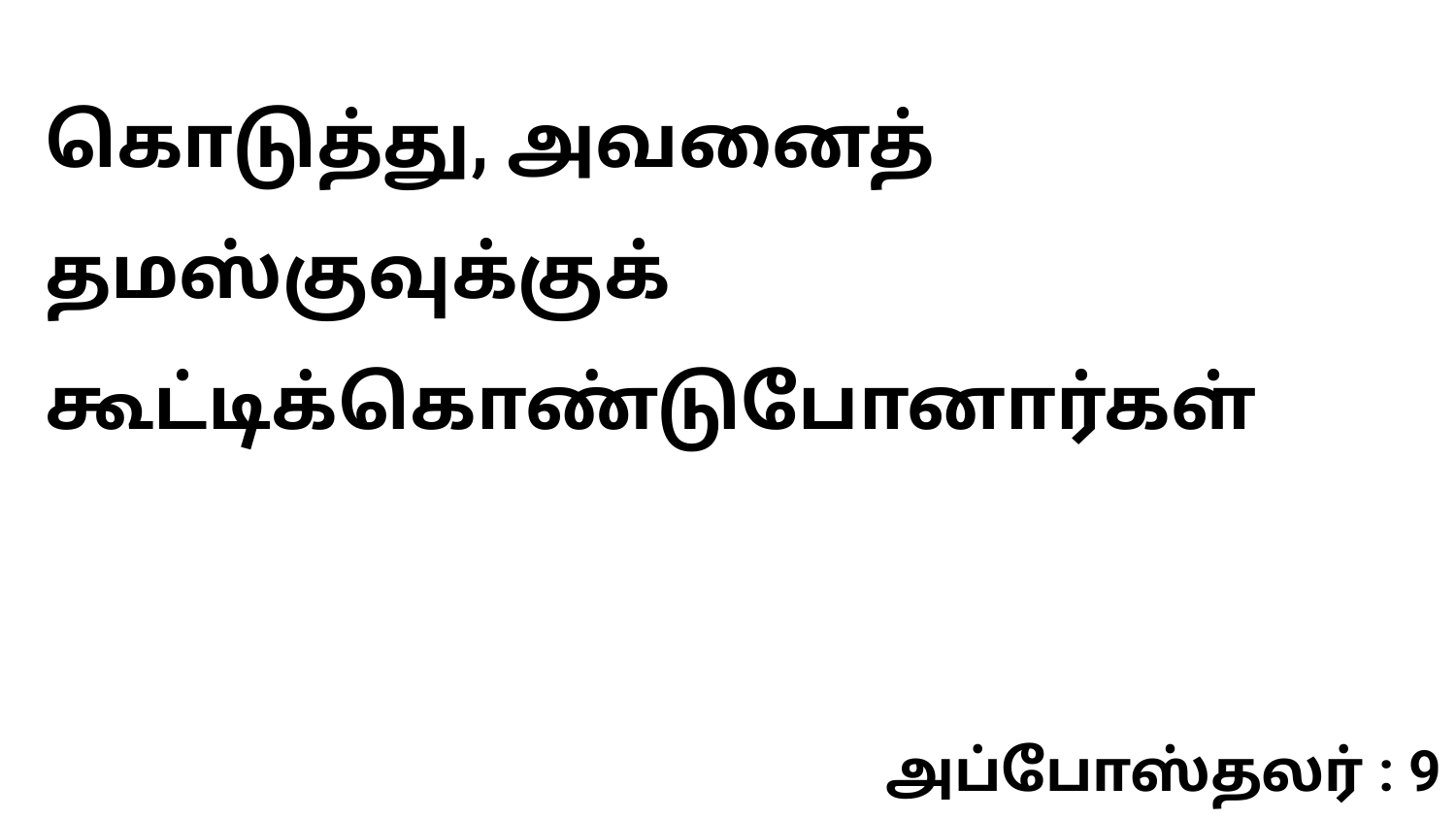

கொடுத்து, அவனைத் தமஸ்குவுக்குக் கூட்டிக்கொண்டுபோனார்கள்
அப்போஸ்தலர் : 9